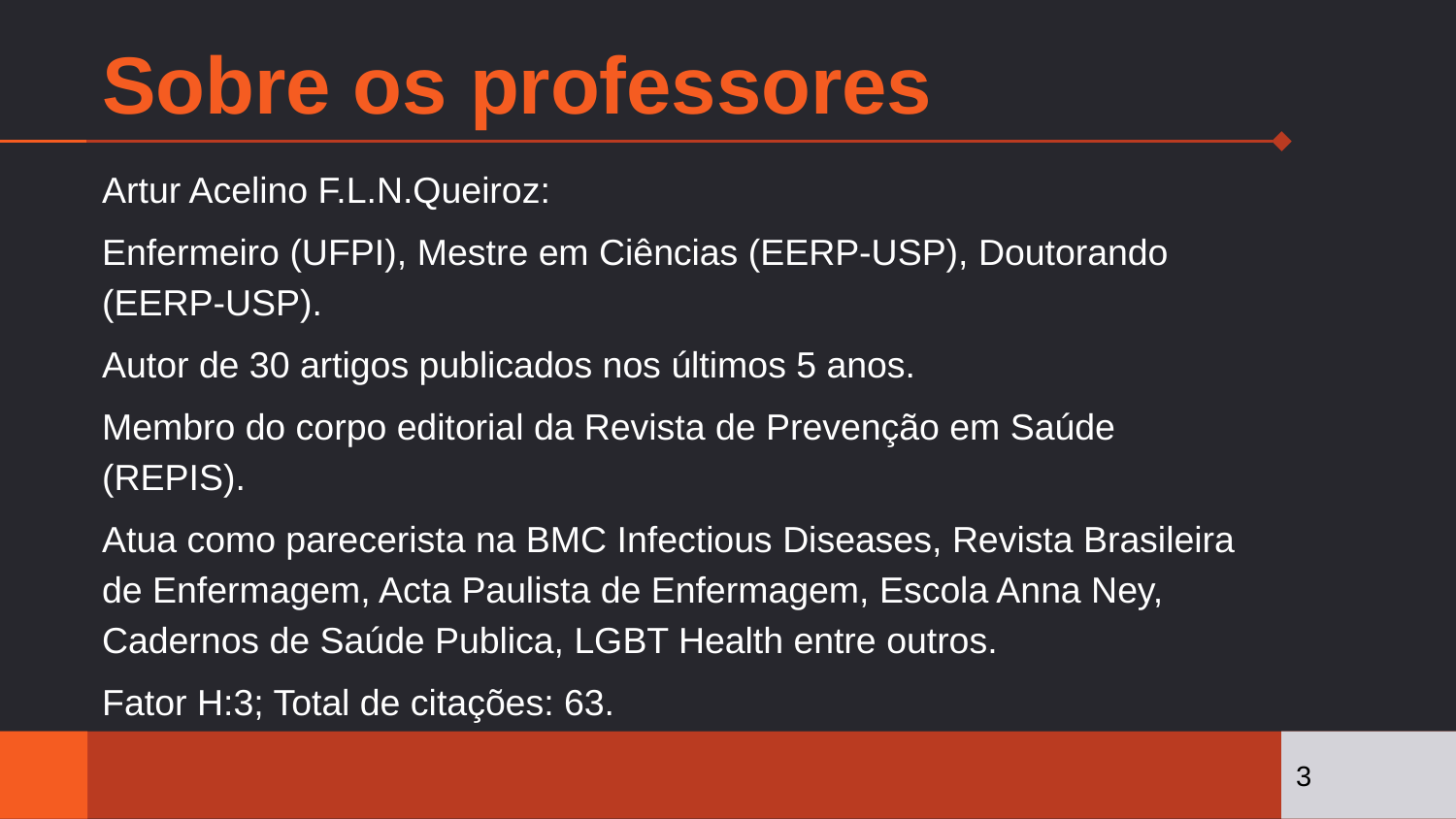

# Sobre os professores
Artur Acelino F.L.N.Queiroz:
Enfermeiro (UFPI), Mestre em Ciências (EERP-USP), Doutorando (EERP-USP).
Autor de 30 artigos publicados nos últimos 5 anos.
Membro do corpo editorial da Revista de Prevenção em Saúde (REPIS).
Atua como parecerista na BMC Infectious Diseases, Revista Brasileira de Enfermagem, Acta Paulista de Enfermagem, Escola Anna Ney, Cadernos de Saúde Publica, LGBT Health entre outros.
Fator H:3; Total de citações: 63.
3